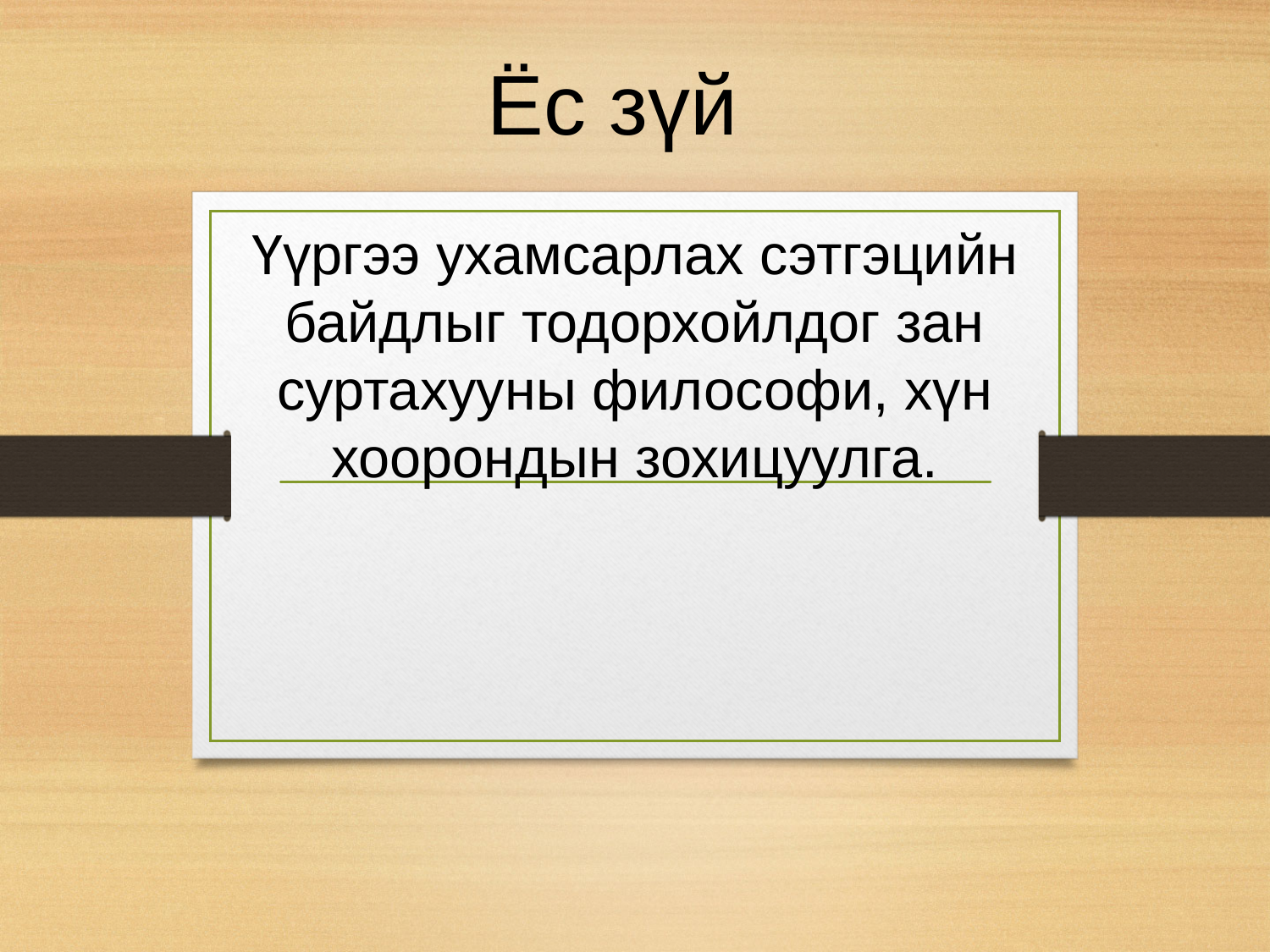

# Ёс зүй
Үүргээ ухамсарлах сэтгэцийн байдлыг тодорхойлдог зан суртахууны философи, хүн хоорондын зохицуулга.